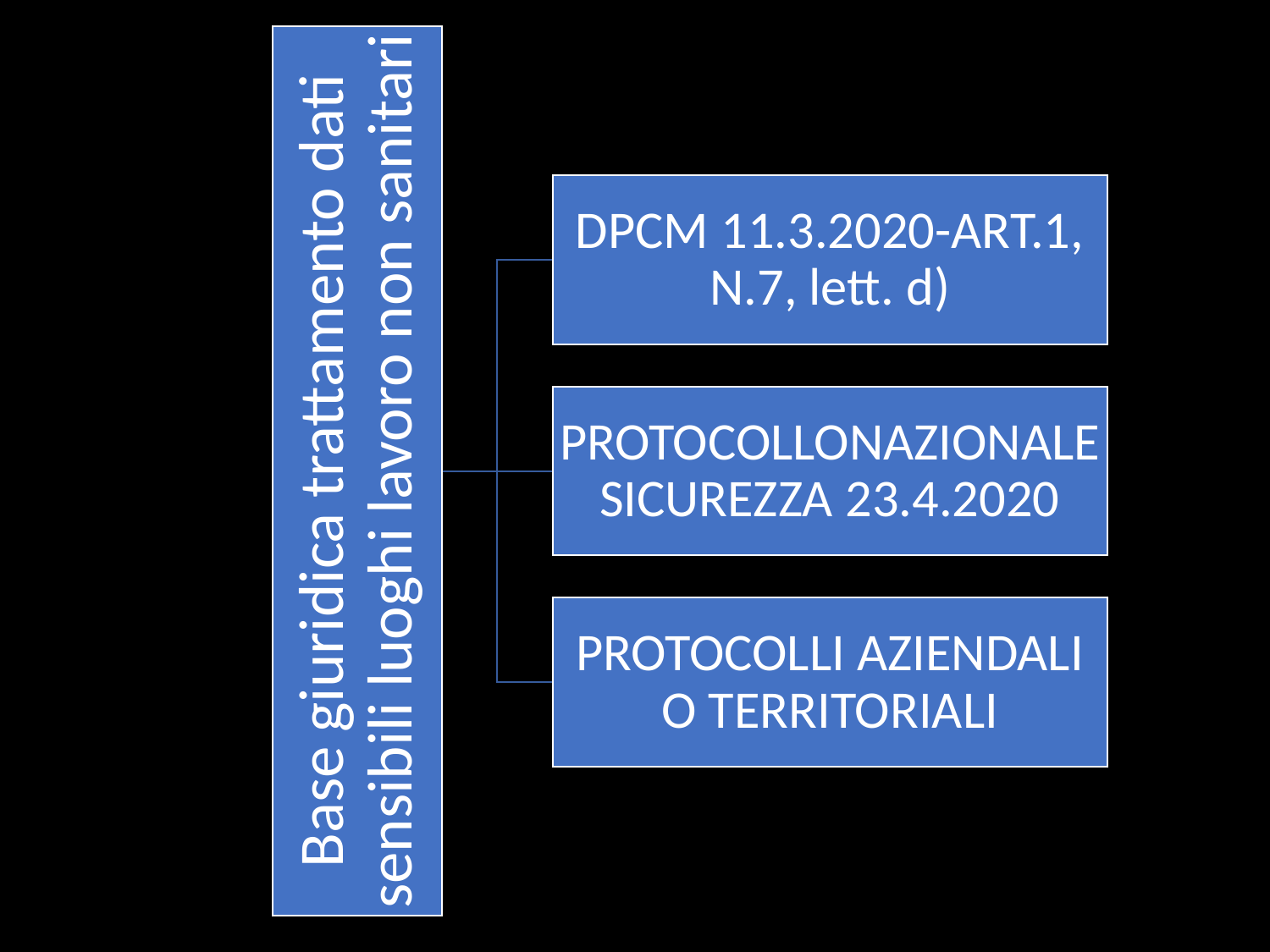

Base giuridica trattamento dati sensibili luoghi lavoro non sanitari
DPCM 11.3.2020-ART.1, N.7, lett. d)
PROTOCOLLONAZIONALE SICUREZZA 23.4.2020
PROTOCOLLI AZIENDALI O TERRITORIALI